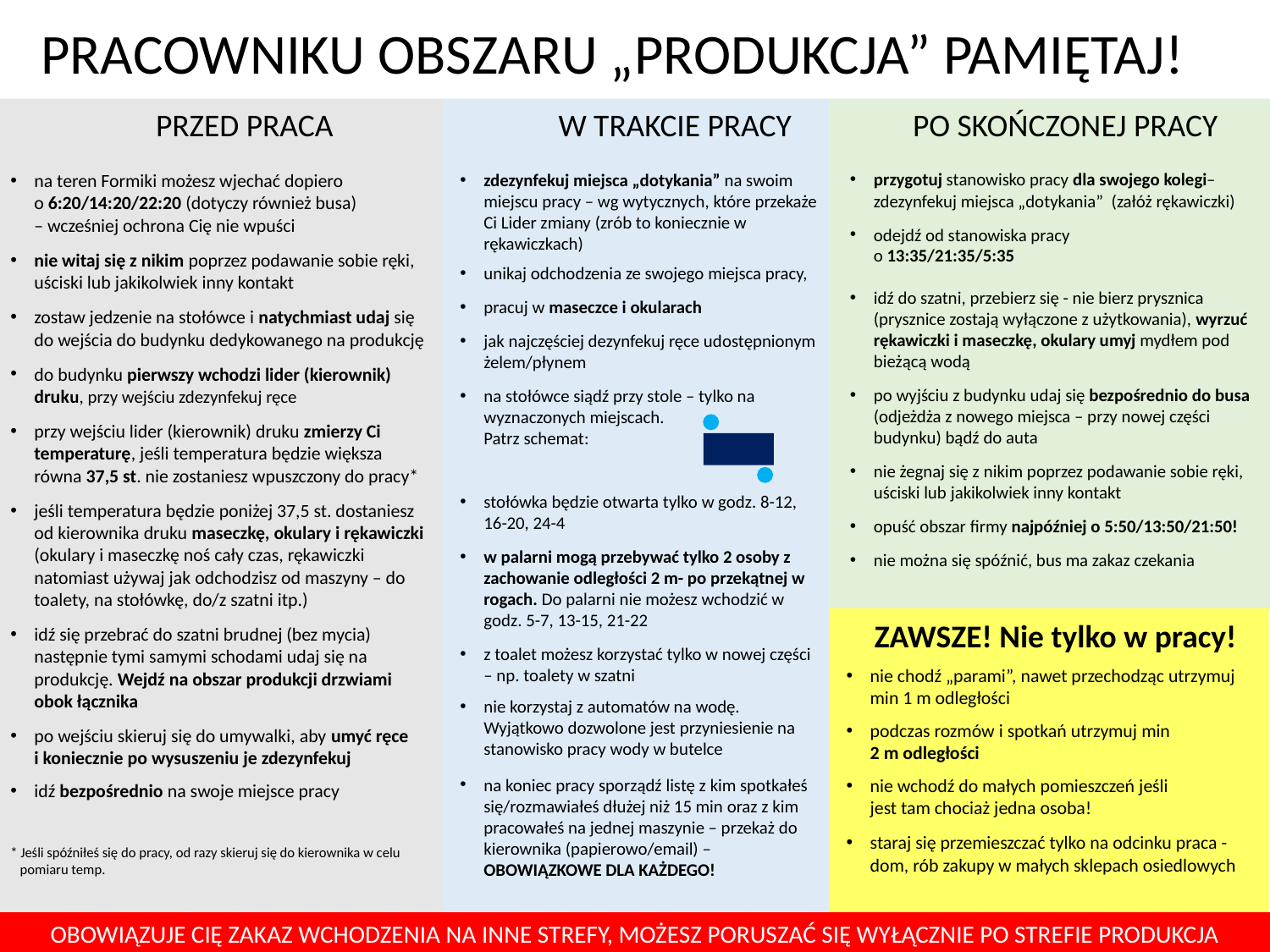

PRACOWNIKU OBSZARU „PRODUKCJA” PAMIĘTAJ!
PRZED PRACA
W TRAKCIE PRACY
PO SKOŃCZONEJ PRACY

przygotuj stanowisko pracy dla swojego kolegi– zdezynfekuj miejsca „dotykania”  (załóż rękawiczki)

odejdź od stanowiska pracy
o 13:35/21:35/5:35

idź do szatni, przebierz się - nie bierz prysznica (prysznice zostają wyłączone z użytkowania), wyrzuć rękawiczki i maseczkę, okulary umyj mydłem pod bieżącą wodą

po wyjściu z budynku udaj się bezpośrednio do busa (odjeżdża z nowego miejsca – przy nowej części budynku) bądź do auta

nie żegnaj się z nikim poprzez podawanie sobie ręki, uściski lub jakikolwiek inny kontakt

opuść obszar firmy najpóźniej o 5:50/13:50/21:50!

nie można się spóźnić, bus ma zakaz czekania

na teren Formiki możesz wjechać dopiero
o 6:20/14:20/22:20 (dotyczy również busa)
– wcześniej ochrona Cię nie wpuści

nie witaj się z nikim poprzez podawanie sobie ręki,
uściski lub jakikolwiek inny kontakt

zostaw jedzenie na stołówce i natychmiast udaj się
do wejścia do budynku dedykowanego na produkcję

do budynku pierwszy wchodzi lider (kierownik) druku, przy wejściu zdezynfekuj ręce
przy wejściu lider (kierownik) druku zmierzy Ci temperaturę, jeśli temperatura będzie większa
równa 37,5 st. nie zostaniesz wpuszczony do pracy*
jeśli temperatura będzie poniżej 37,5 st. dostaniesz
od kierownika druku maseczkę, okulary i rękawiczki (okulary i maseczkę noś cały czas, rękawiczki natomiast używaj jak odchodzisz od maszyny – do toalety, na stołówkę, do/z szatni itp.)
idź się przebrać do szatni brudnej (bez mycia) następnie tymi samymi schodami udaj się na produkcję. Wejdź na obszar produkcji drzwiami
obok łącznika
po wejściu skieruj się do umywalki, aby umyć ręce
i koniecznie po wysuszeniu je zdezynfekuj
idź bezpośrednio na swoje miejsce pracy

* Jeśli spóźniłeś się do pracy, od razy skieruj się do kierownika w celu
   pomiaru temp.
zdezynfekuj miejsca „dotykania” na swoim miejscu pracy – wg wytycznych, które przekaże Ci Lider zmiany (zrób to koniecznie w rękawiczkach)

unikaj odchodzenia ze swojego miejsca pracy,

pracuj w maseczce i okularach
jak najczęściej dezynfekuj ręce udostępnionym żelem/płynem
na stołówce siądź przy stole – tylko na wyznaczonych miejscach.
Patrz schemat:

stołówka będzie otwarta tylko w godz. 8-12, 16-20, 24-4

w palarni mogą przebywać tylko 2 osoby z zachowanie odległości 2 m- po przekątnej w rogach. Do palarni nie możesz wchodzić w godz. 5-7, 13-15, 21-22
z toalet możesz korzystać tylko w nowej części – np. toalety w szatni
nie korzystaj z automatów na wodę. Wyjątkowo dozwolone jest przyniesienie na stanowisko pracy wody w butelce

na koniec pracy sporządź listę z kim spotkałeś się/rozmawiałeś dłużej niż 15 min oraz z kim pracowałeś na jednej maszynie – przekaż do kierownika (papierowo/email) – OBOWIĄZKOWE DLA KAŻDEGO!

ZAWSZE! Nie tylko w pracy!

nie chodź „parami”, nawet przechodząc utrzymuj min 1 m odległości

podczas rozmów i spotkań utrzymuj min
2 m odległości
nie wchodź do małych pomieszczeń jeśli
jest tam chociaż jedna osoba!

staraj się przemieszczać tylko na odcinku praca - dom, rób zakupy w małych sklepach osiedlowych

OBOWIĄZUJE CIĘ ZAKAZ WCHODZENIA NA INNE STREFY, MOŻESZ PORUSZAĆ SIĘ WYŁĄCZNIE PO STREFIE PRODUKCJA